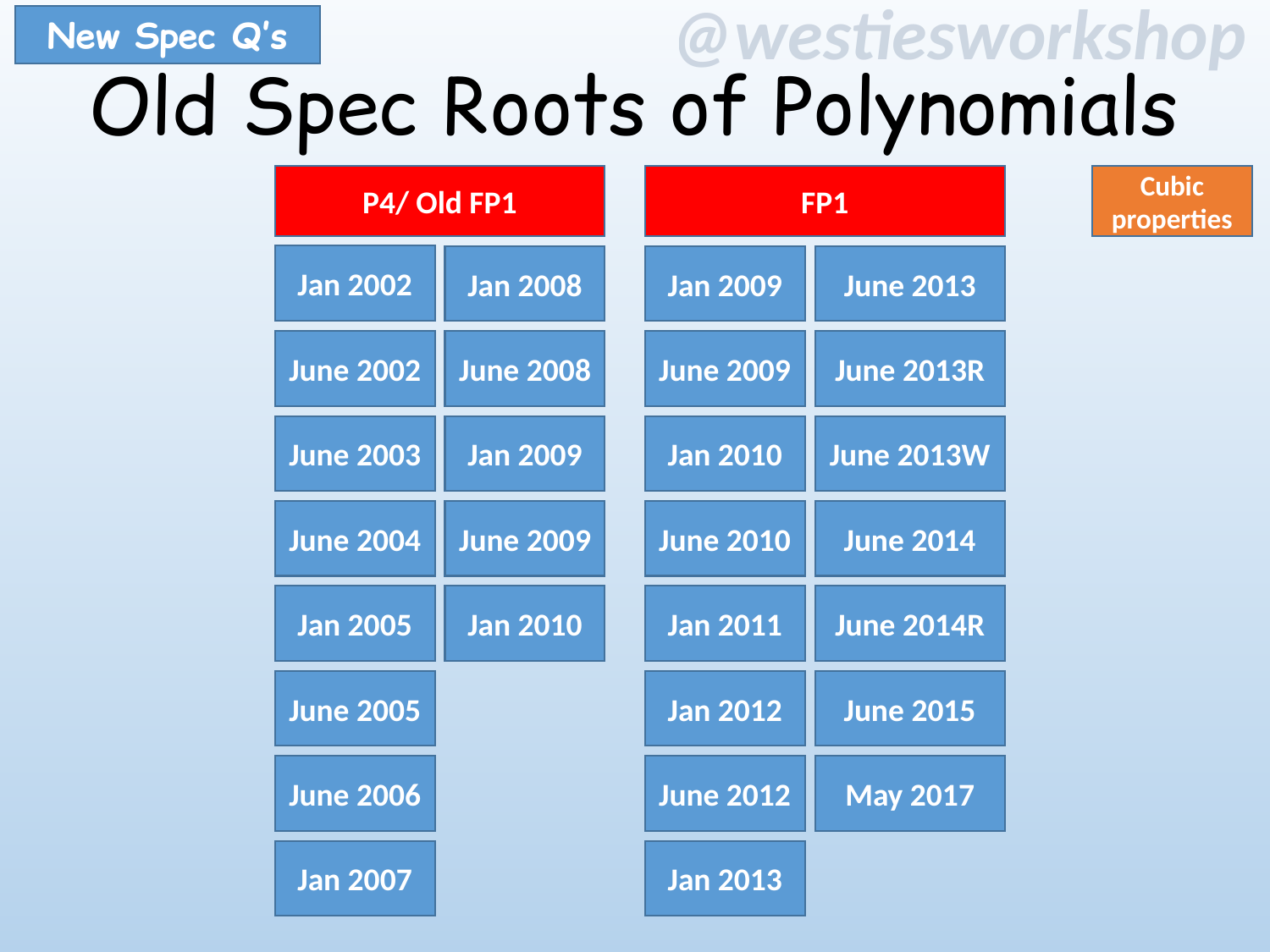

New Spec Q’s
Old Spec Roots of Polynomials
P4/ Old FP1
FP1
Cubic properties
Jan 2002
Jan 2008
Jan 2009
June 2013
June 2002
June 2008
June 2009
June 2013R
June 2003
Jan 2009
Jan 2010
June 2013W
June 2004
June 2009
June 2010
June 2014
Jan 2005
Jan 2010
Jan 2011
June 2014R
June 2005
Jan 2012
June 2015
June 2006
June 2012
May 2017
Jan 2007
Jan 2013